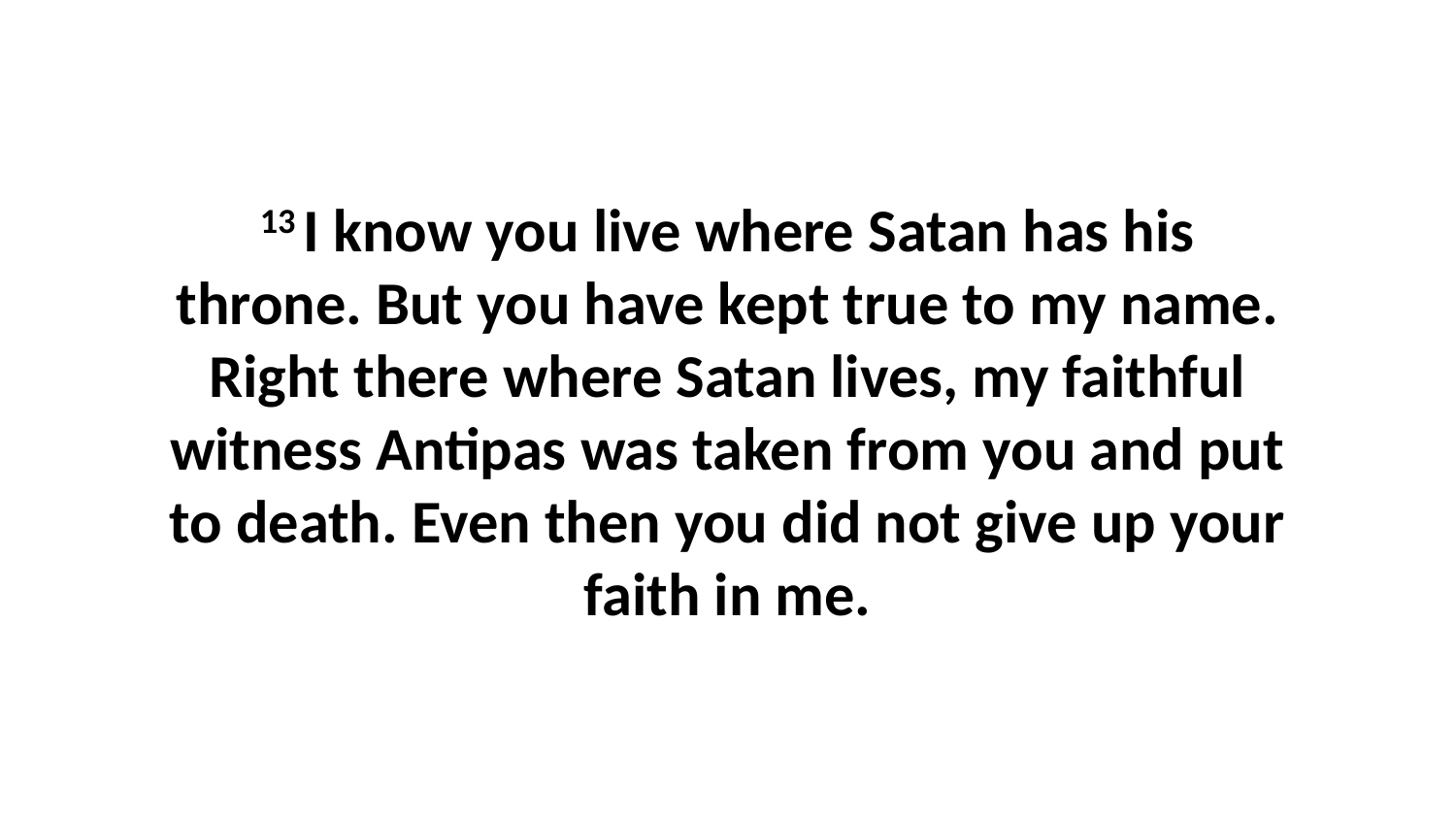

13 I know you live where Satan has his throne. But you have kept true to my name. Right there where Satan lives, my faithful witness Antipas was taken from you and put to death. Even then you did not give up your faith in me.